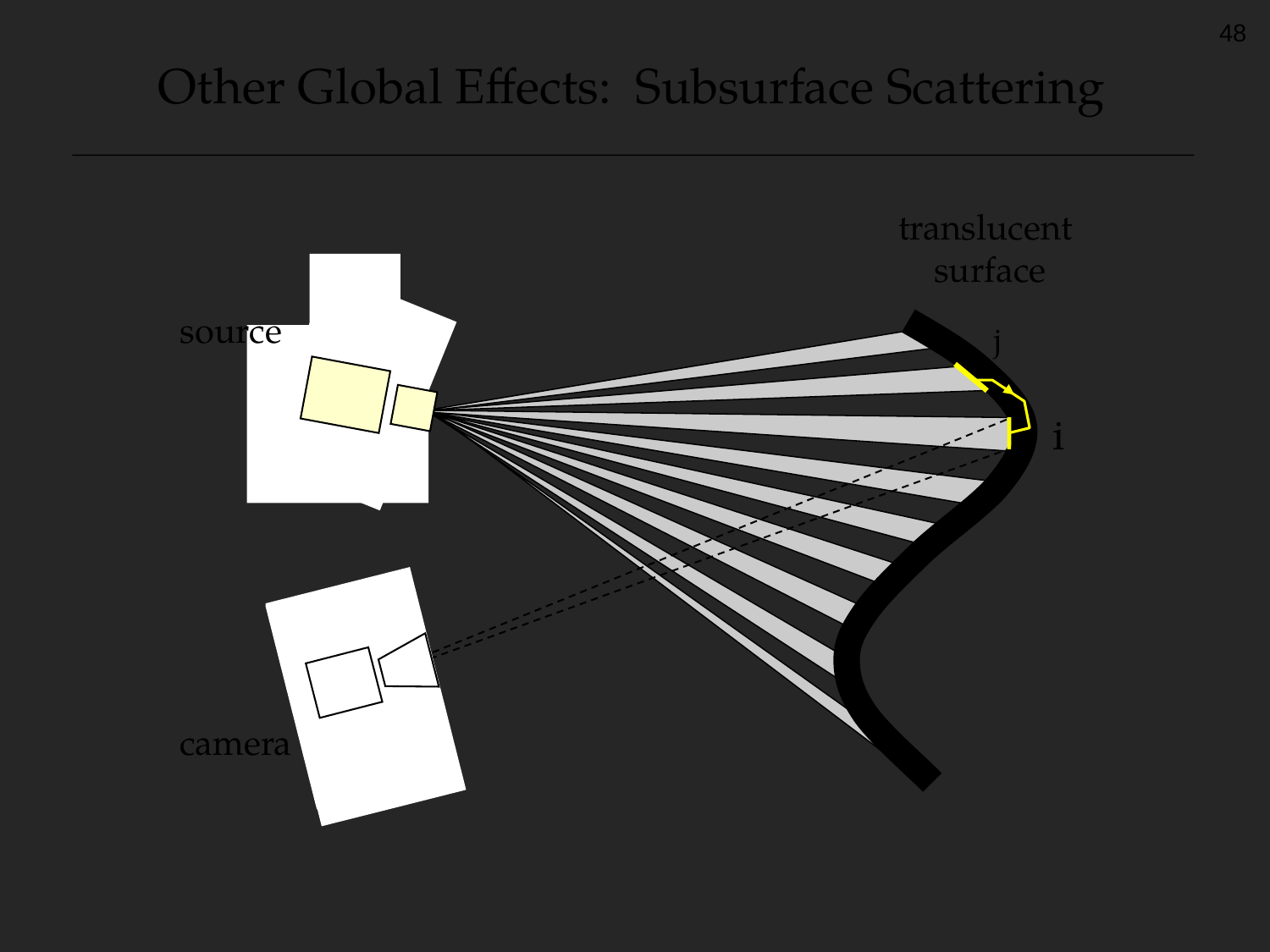

48
Other Global Effects:  Subsurface Scattering

translucent
surface

source
j

  i

camera